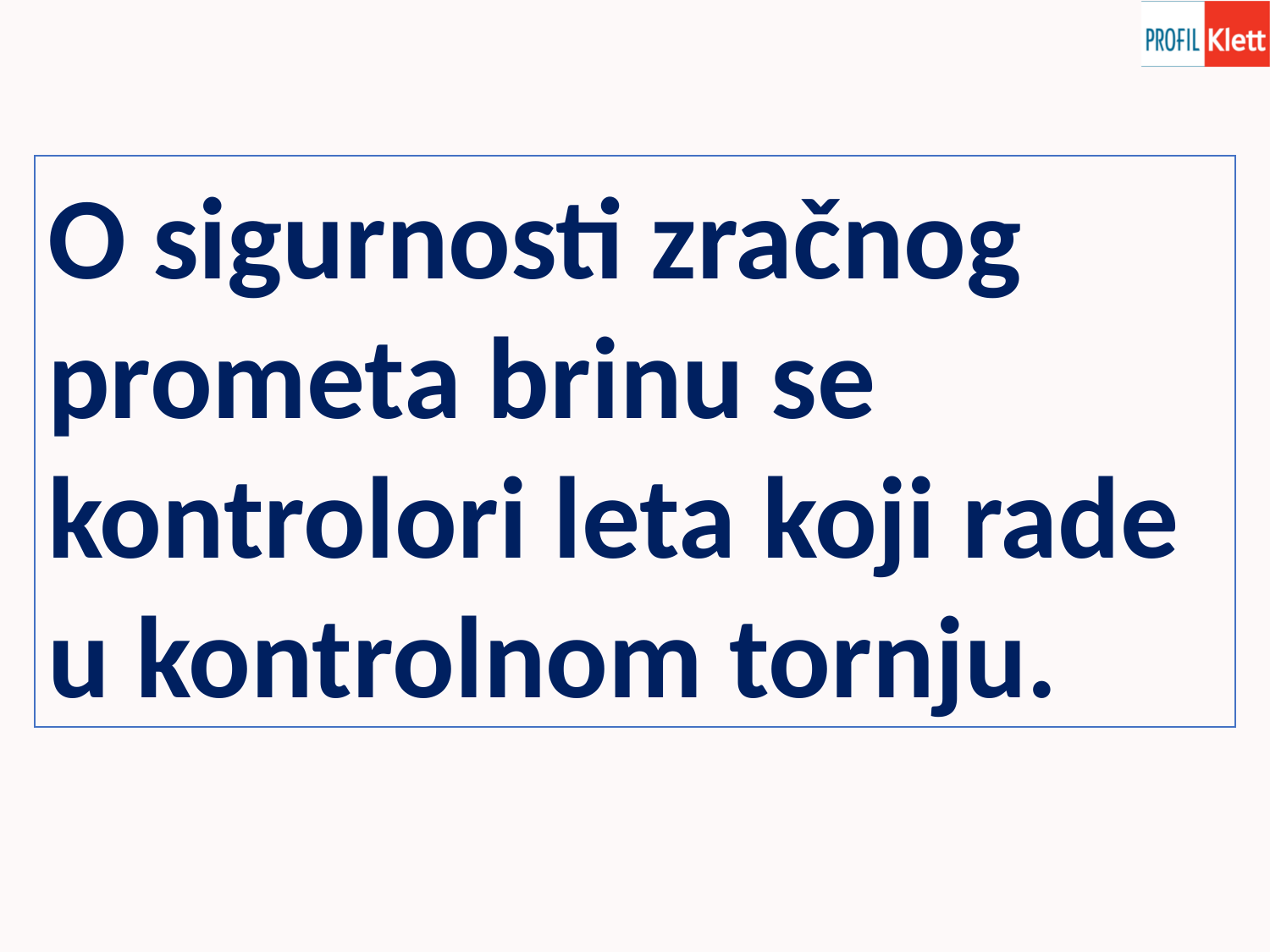

O sigurnosti zračnog prometa brinu se kontrolori leta koji rade u kontrolnom tornju.